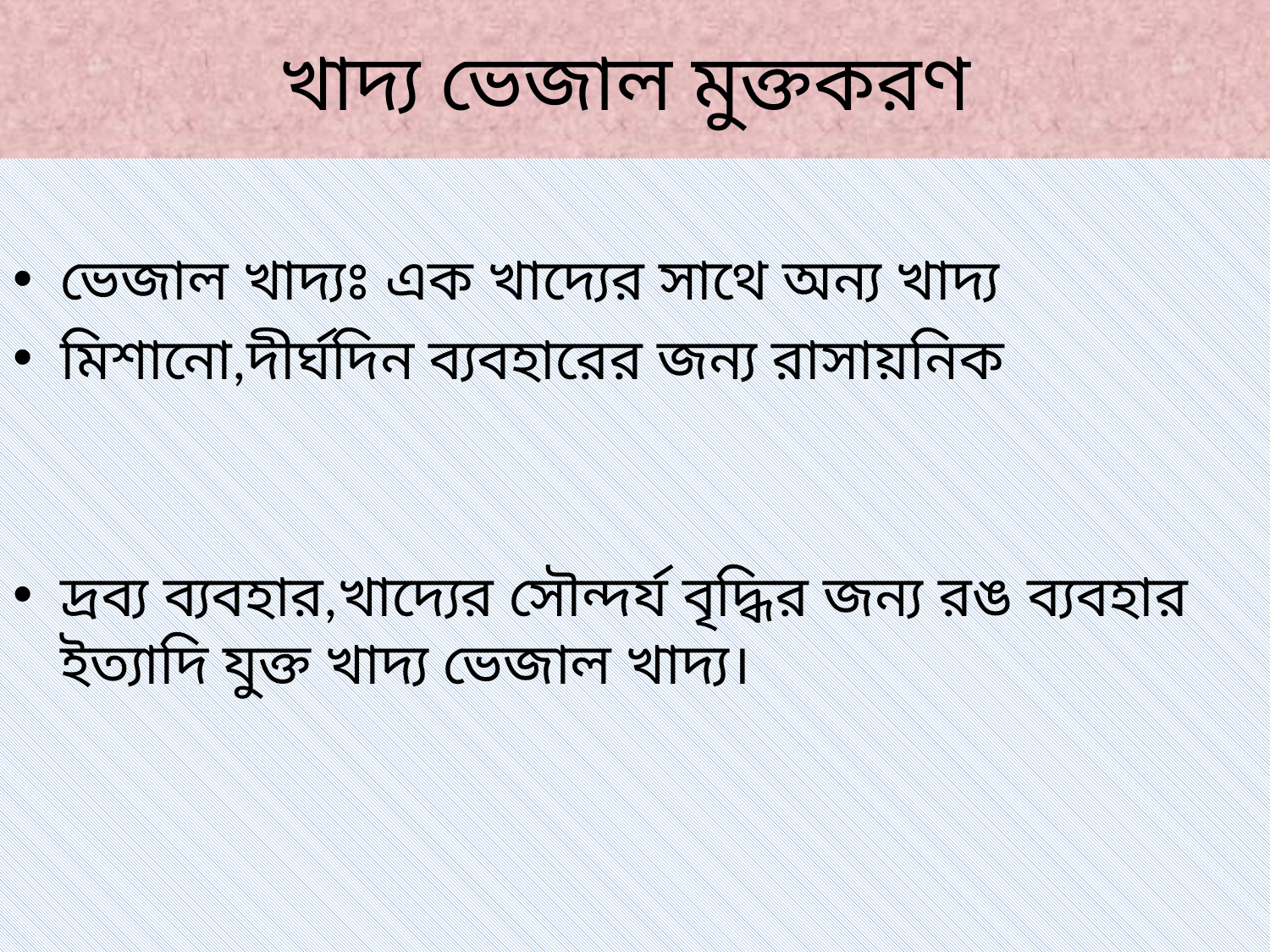

# খাদ্য ভেজাল মুক্তকরণ

ভেজাল খাদ্যঃ এক খাদ্যের সাথে অন্য খাদ্য
মিশানো,দীর্ঘদিন ব্যবহারের জন্য রাসায়নিক

দ্রব্য ব্যবহার,খাদ্যের সৌন্দর্য বৃদ্ধির জন্য রঙ ব্যবহার ইত্যাদি যুক্ত খাদ্য ভেজাল খাদ্য।